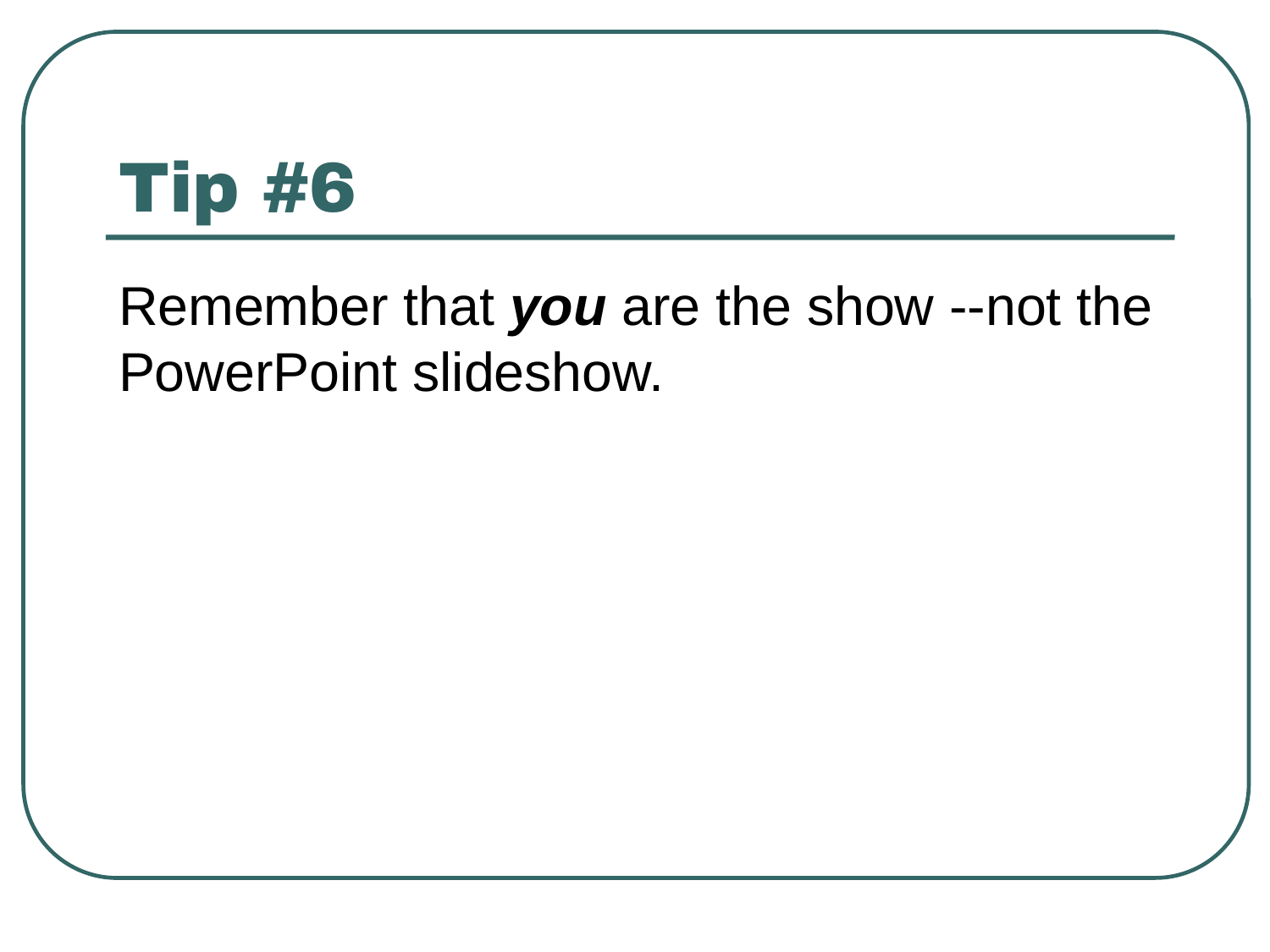

# Tip #6
Remember that you are the show --not the PowerPoint slideshow.